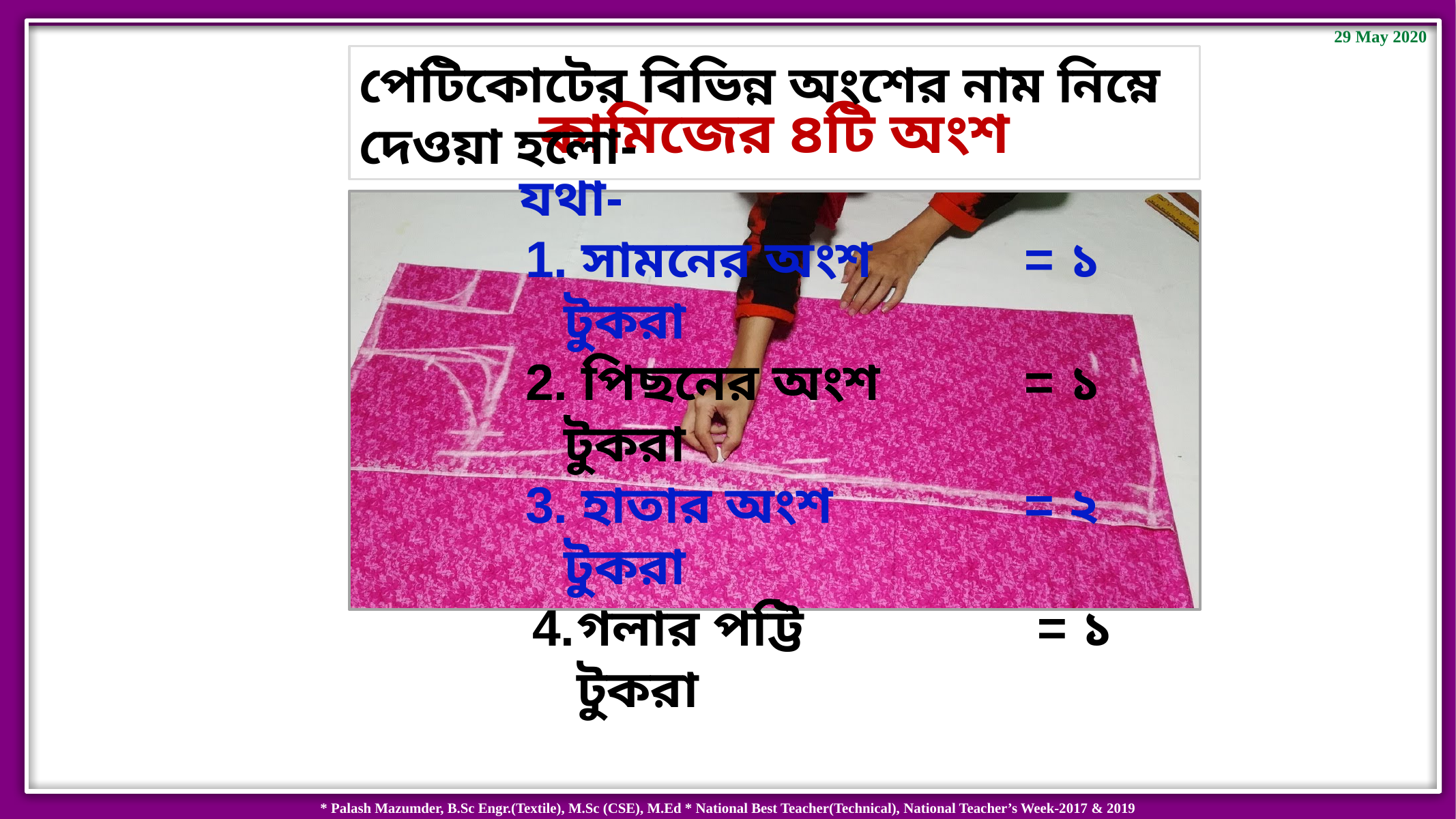

পেটিকোটের বিভিন্ন অংশের নাম নিম্নে দেওয়া হলো-

কামিজের ৪টি অংশ
যথা-
 সামনের অংশ	= ১ টুকরা
 পিছনের অংশ	= ১ টুকরা
 হাতার অংশ	= ২ টুকরা
গলার পট্টি	= ১ টুকরা